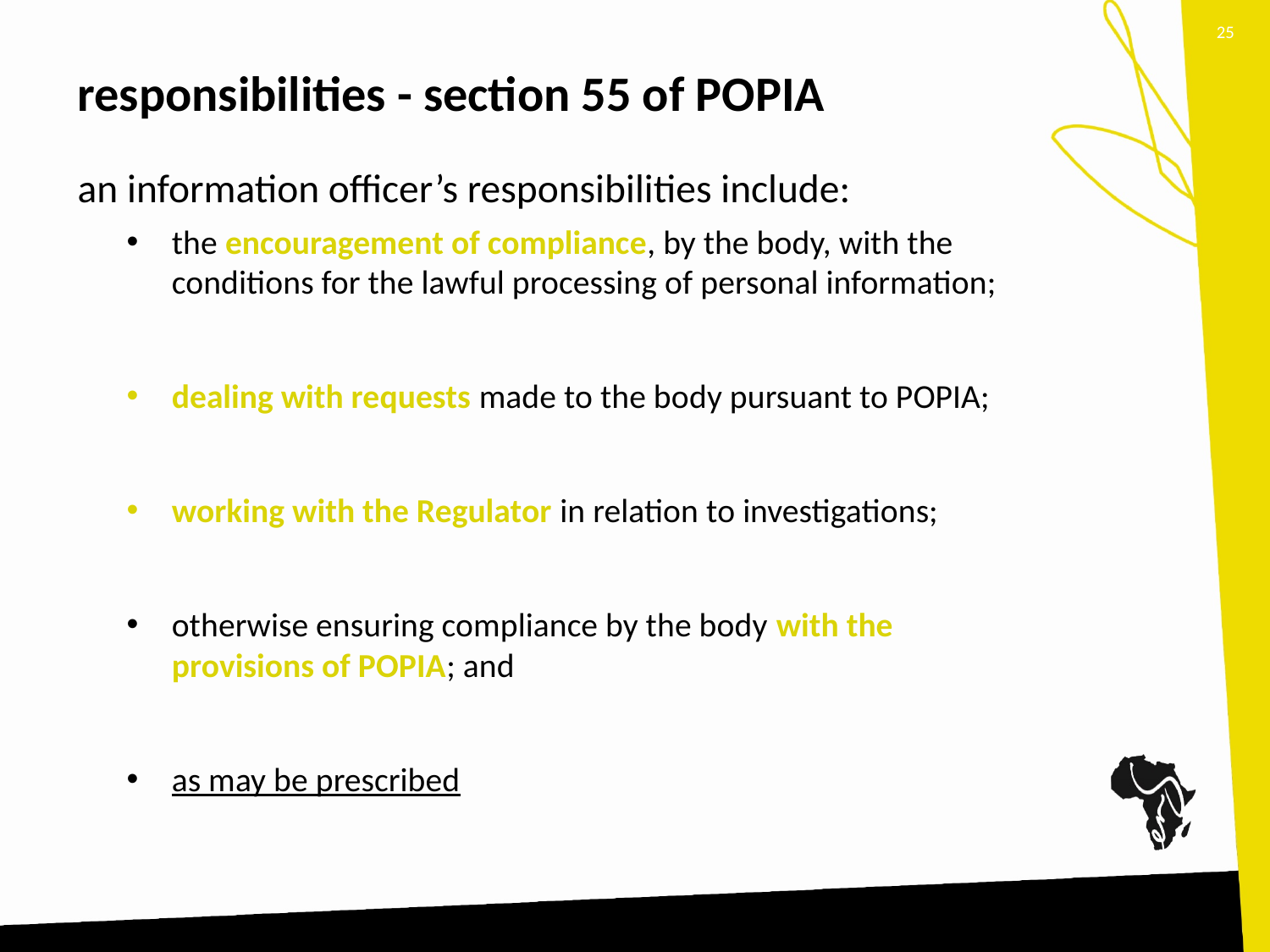

25
# responsibilities - section 55 of POPIA
an information officer’s responsibilities include:
the encouragement of compliance, by the body, with the conditions for the lawful processing of personal information;

dealing with requests made to the body pursuant to POPIA;

working with the Regulator in relation to investigations;

otherwise ensuring compliance by the body with the provisions of POPIA; and

as may be prescribed